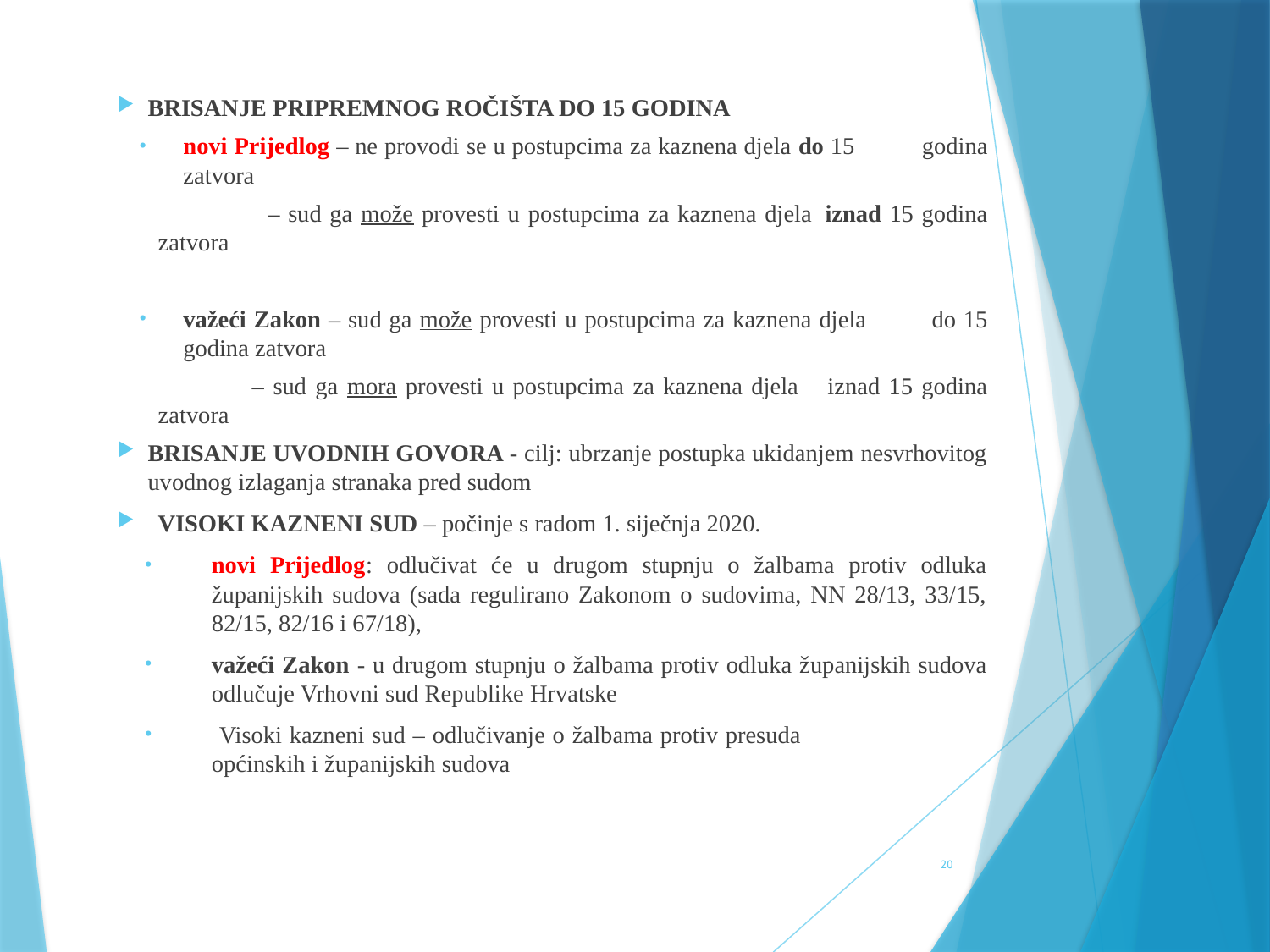

#
BRISANJE PRIPREMNOG ROČIŠTA DO 15 GODINA
novi Prijedlog – ne provodi se u postupcima za kaznena djela do 15 					godina zatvora
 				  – sud ga može provesti u postupcima za kaznena djela 				iznad 15 godina zatvora

važeći Zakon – sud ga može provesti u postupcima za kaznena djela 				do 15 godina zatvora
 				– sud ga mora provesti u postupcima za kaznena djela 					iznad 15 godina zatvora
BRISANJE UVODNIH GOVORA - cilj: ubrzanje postupka ukidanjem nesvrhovitog uvodnog izlaganja stranaka pred sudom
VISOKI KAZNENI SUD – počinje s radom 1. siječnja 2020.
novi Prijedlog: odlučivat će u drugom stupnju o žalbama protiv odluka županijskih sudova (sada regulirano Zakonom o sudovima, NN 28/13, 33/15, 82/15, 82/16 i 67/18),
važeći Zakon - u drugom stupnju o žalbama protiv odluka županijskih sudova odlučuje Vrhovni sud Republike Hrvatske
 Visoki kazneni sud – odlučivanje o žalbama protiv presuda                        				općinskih i županijskih sudova

20